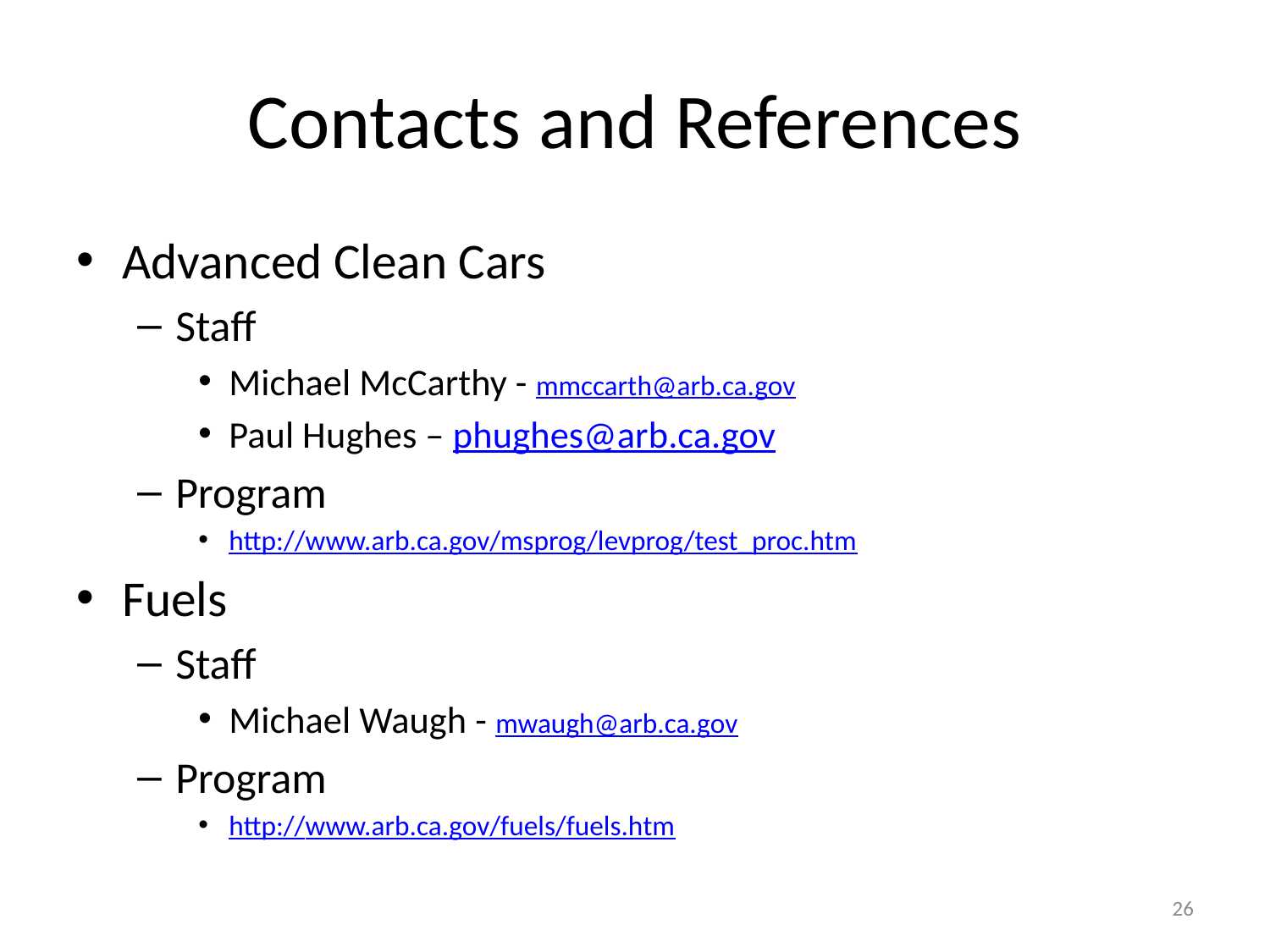

# Contacts and References
Advanced Clean Cars
Staff
Michael McCarthy - mmccarth@arb.ca.gov
Paul Hughes – phughes@arb.ca.gov
Program
http://www.arb.ca.gov/msprog/levprog/test_proc.htm
Fuels
Staff
Michael Waugh - mwaugh@arb.ca.gov
Program
http://www.arb.ca.gov/fuels/fuels.htm

26